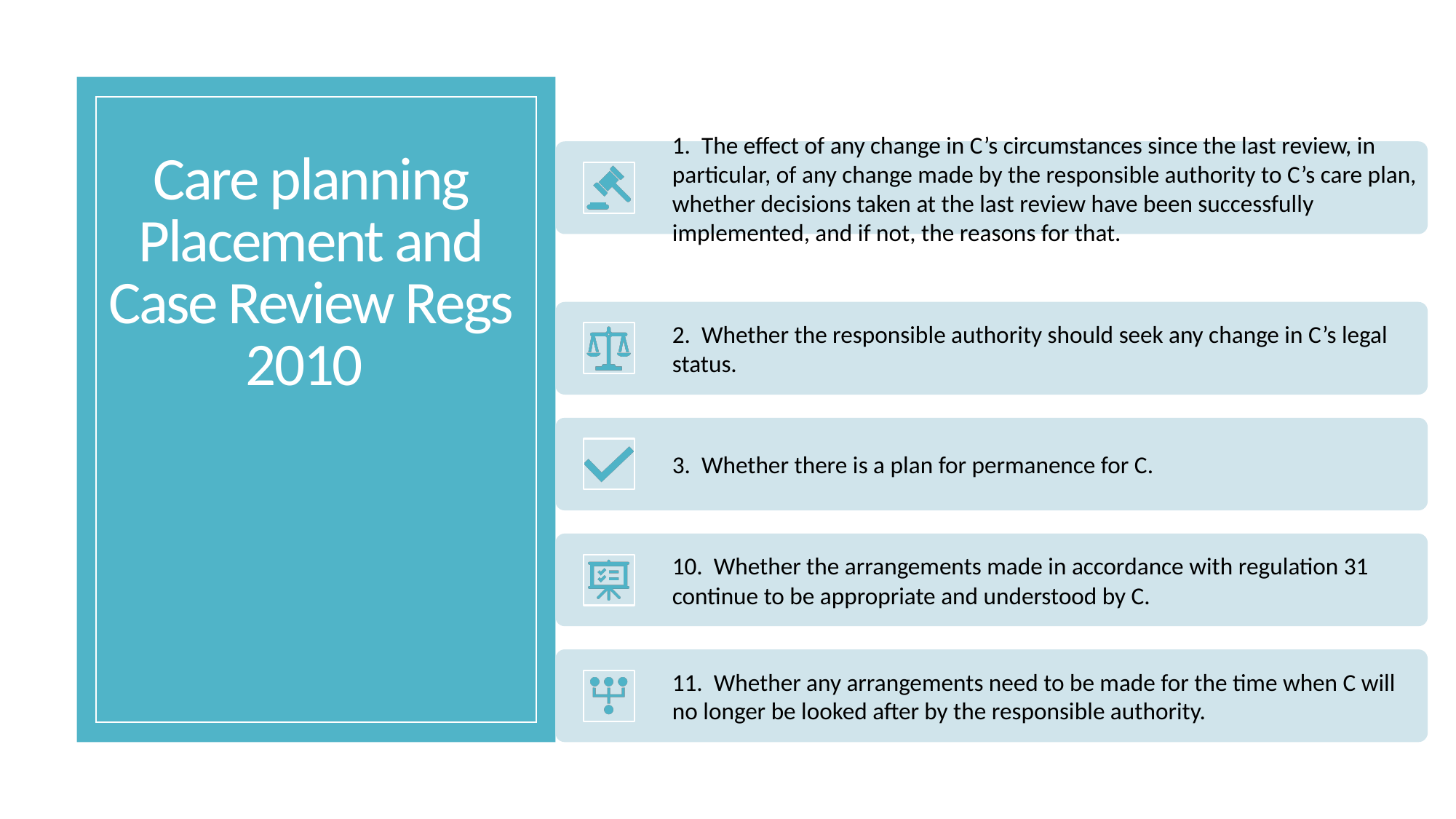

# Care planning Placement and Case Review Regs 2010
1.  The effect of any change in C’s circumstances since the last review, in  particular, of any change made by the responsible authority to C’s care plan, whether decisions taken at the last review have been successfully implemented, and if not, the reasons for that.
2.  Whether the responsible authority should seek any change in C’s legal status.
3.  Whether there is a plan for permanence for C.
10.  Whether the arrangements made in accordance with regulation 31 continue to be appropriate and understood by C.
11.  Whether any arrangements need to be made for the time when C will no longer be looked after by the responsible authority.